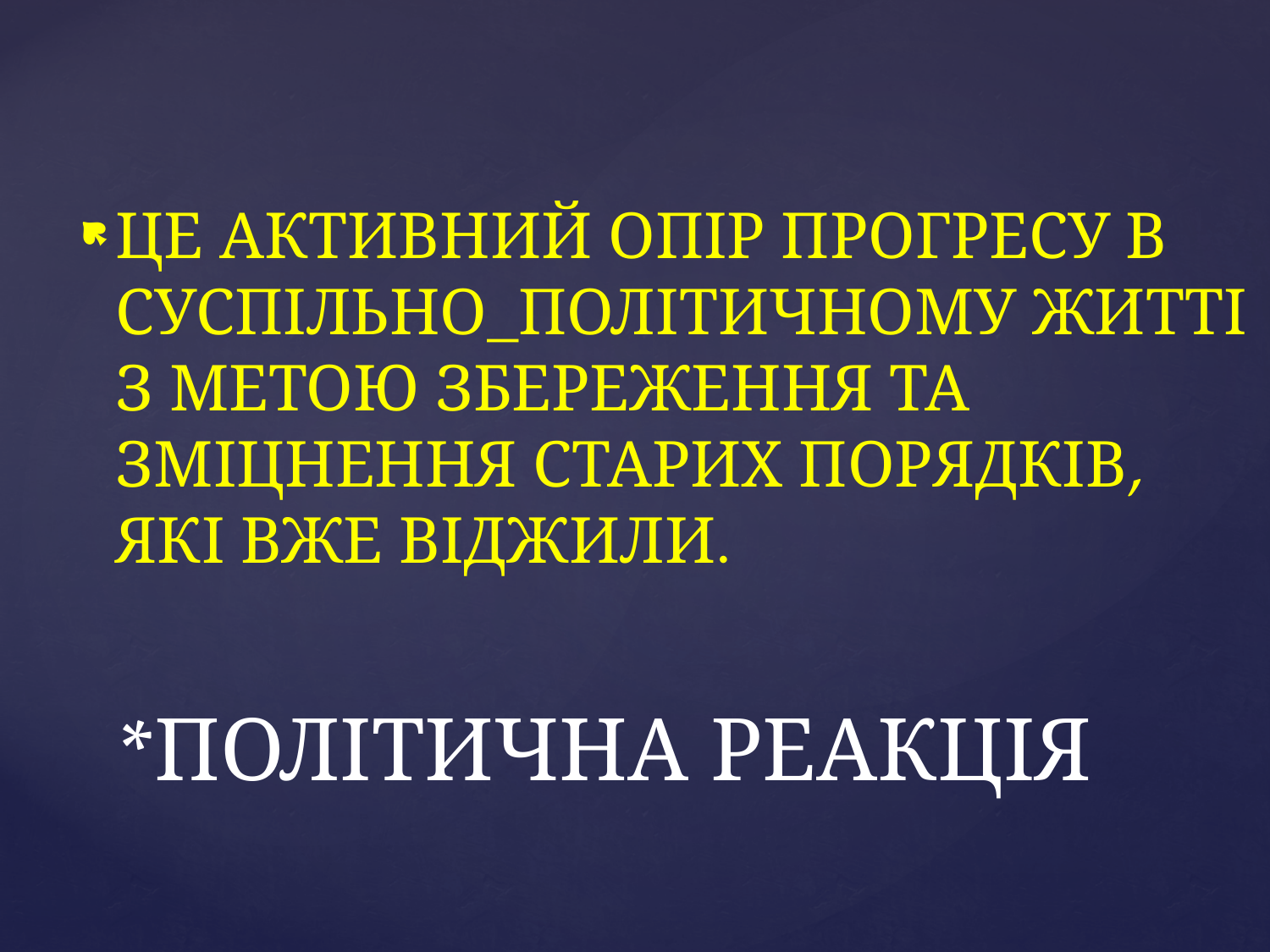

ЦЕ АКТИВНИЙ ОПІР ПРОГРЕСУ В СУСПІЛЬНО_ПОЛІТИЧНОМУ ЖИТТІ З МЕТОЮ ЗБЕРЕЖЕННЯ ТА ЗМІЦНЕННЯ СТАРИХ ПОРЯДКІВ, ЯКІ ВЖЕ ВІДЖИЛИ.
# *ПОЛІТИЧНА РЕАКЦІЯ